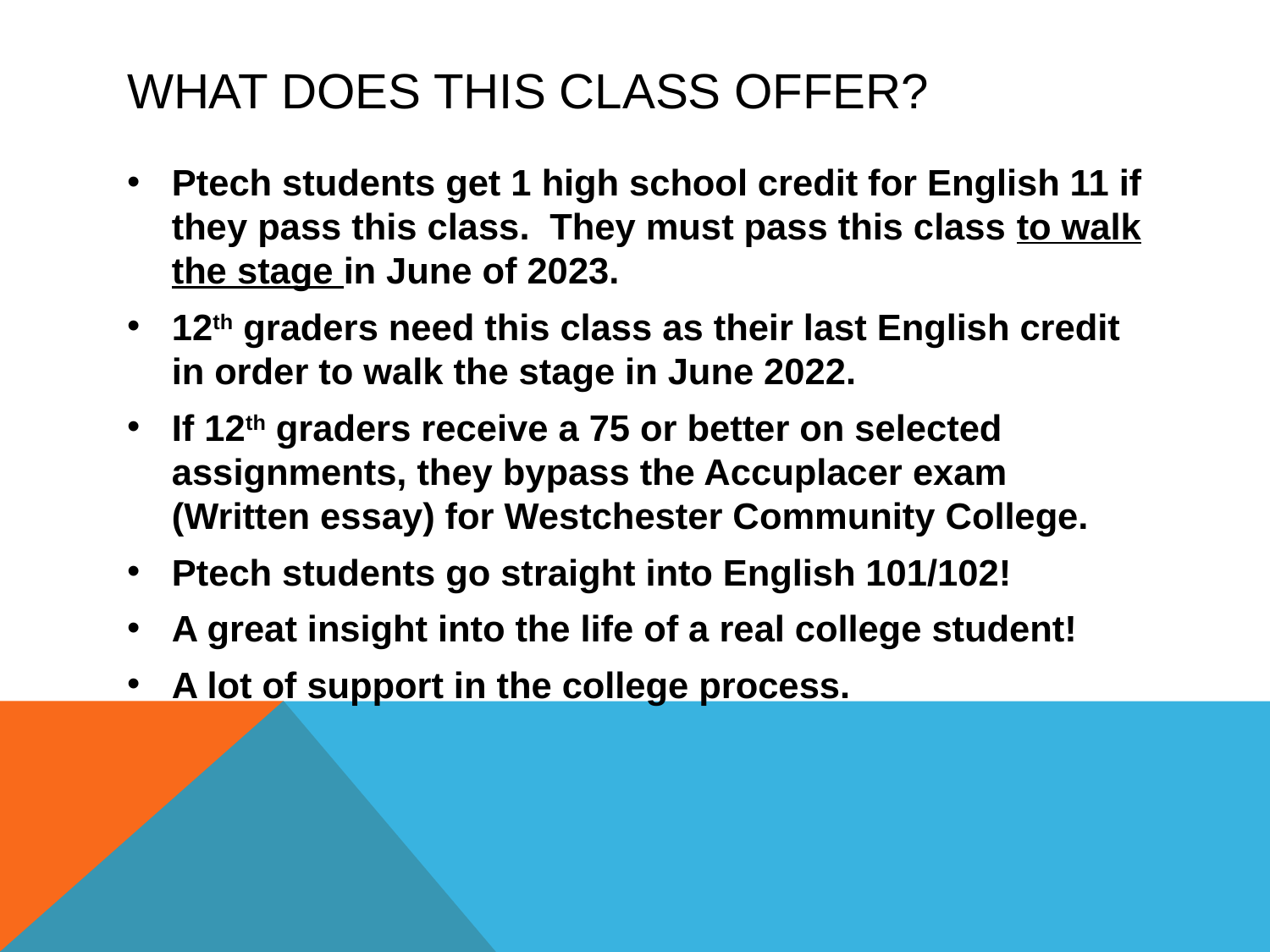

# What does this class offer?
Ptech students get 1 high school credit for English 11 if they pass this class.  They must pass this class to walk the stage in June of 2023.
12th graders need this class as their last English credit in order to walk the stage in June 2022.
If 12th graders receive a 75 or better on selected assignments, they bypass the Accuplacer exam (Written essay) for Westchester Community College.
Ptech students go straight into English 101/102!
A great insight into the life of a real college student!
A lot of support in the college process.